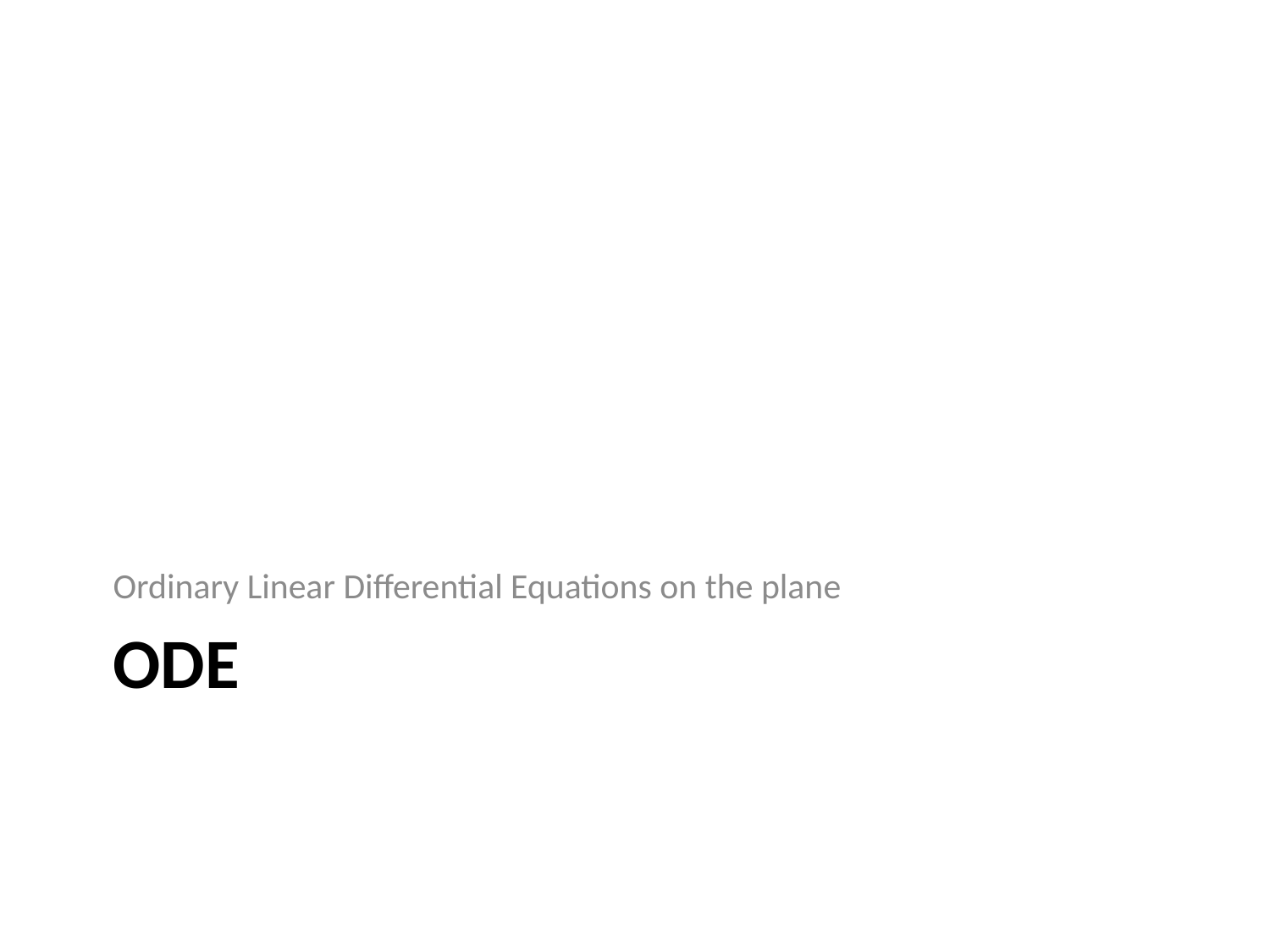

Ordinary Linear Differential Equations on the plane
# ODe